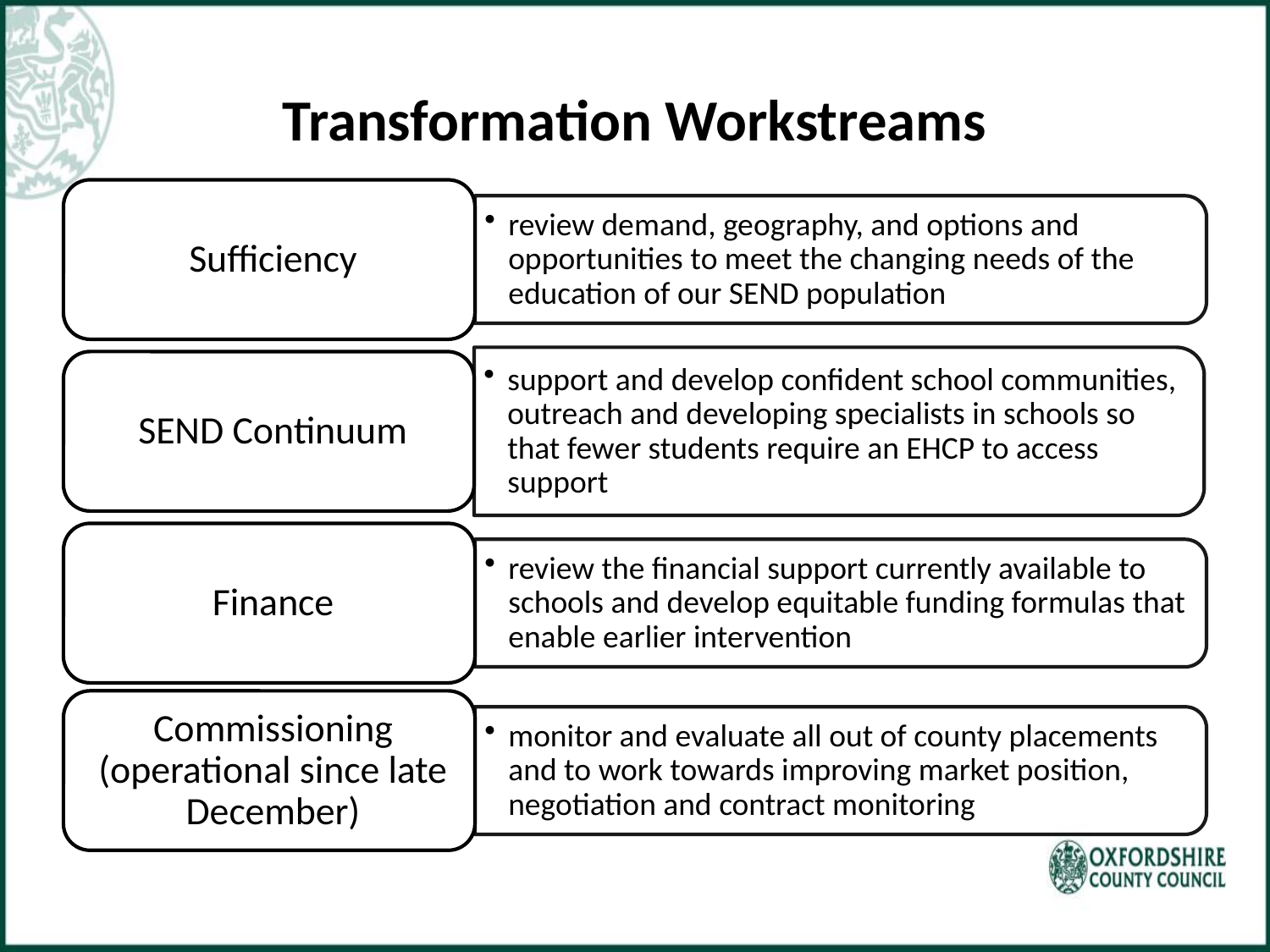

# Transformation Workstreams
review demand, geography, and options and opportunities to meet the changing needs of the education of our SEND population
Sufficiency
support and develop confident school communities, outreach and developing specialists in schools so that fewer students require an EHCP to access support
SEND Continuum
review the financial support currently available to schools and develop equitable funding formulas that enable earlier intervention
Finance
monitor and evaluate all out of county placements and to work towards improving market position, negotiation and contract monitoring
Commissioning (operational since late December)